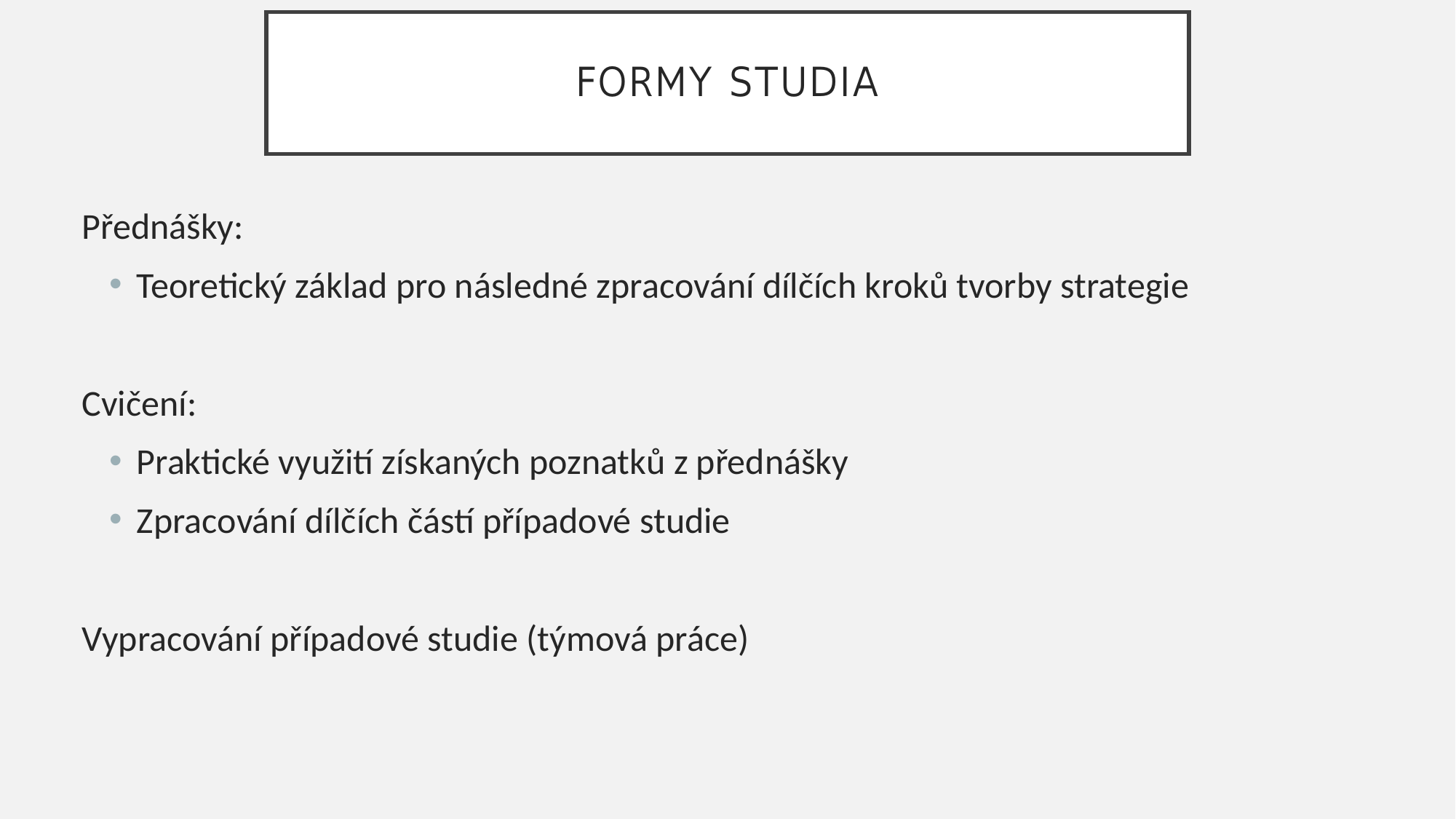

# FORMY STUDIA
Přednášky:
Teoretický základ pro následné zpracování dílčích kroků tvorby strategie

Cvičení:
Praktické využití získaných poznatků z přednášky
Zpracování dílčích částí případové studie

Vypracování případové studie (týmová práce)